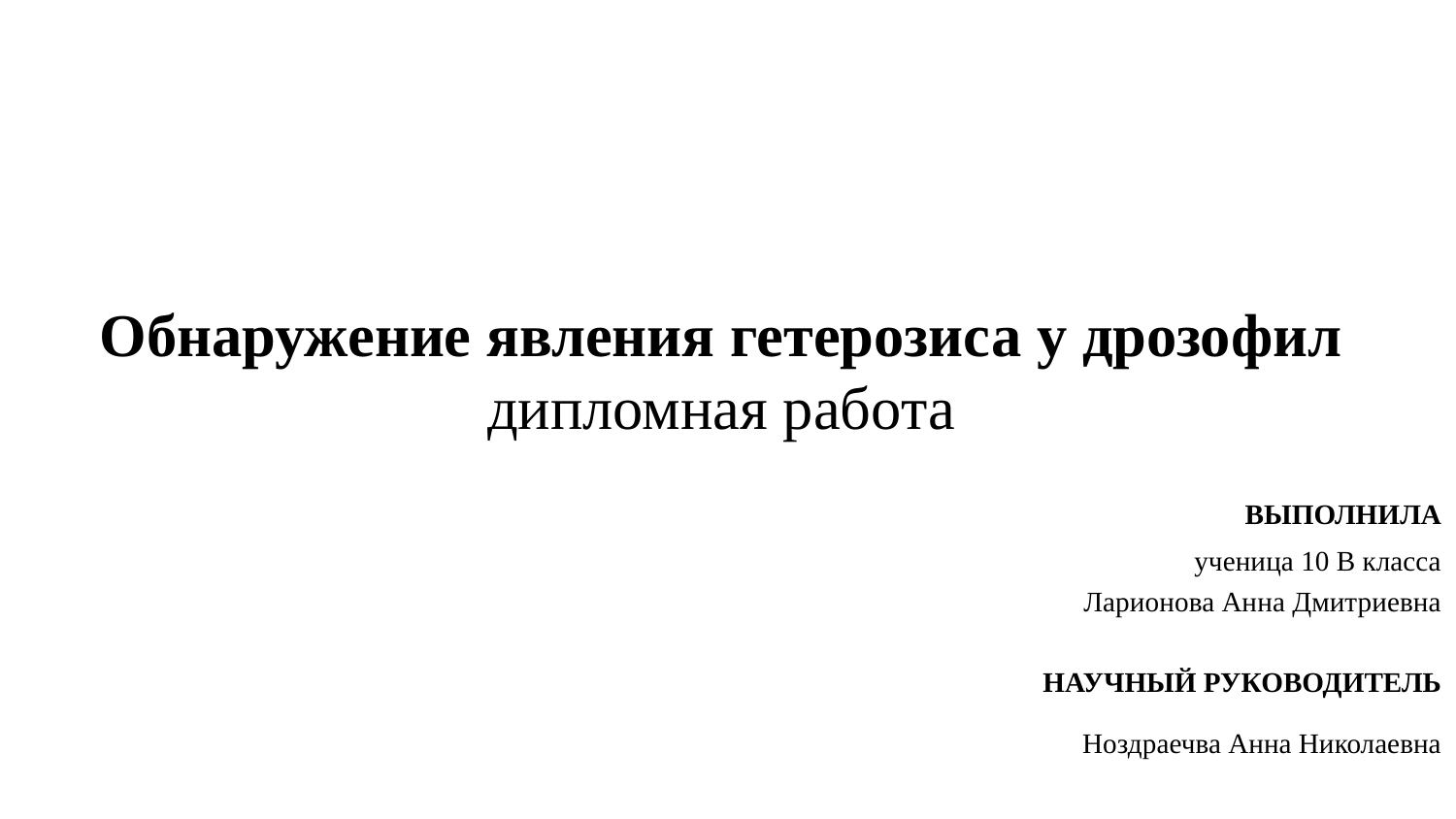

# Обнаружение явления гетерозиса у дрозофил
дипломная работа
ВЫПОЛНИЛА
ученица 10 В класса
Ларионова Анна Дмитриевна

НАУЧНЫЙ РУКОВОДИТЕЛЬ
Ноздраечва Анна Николаевна